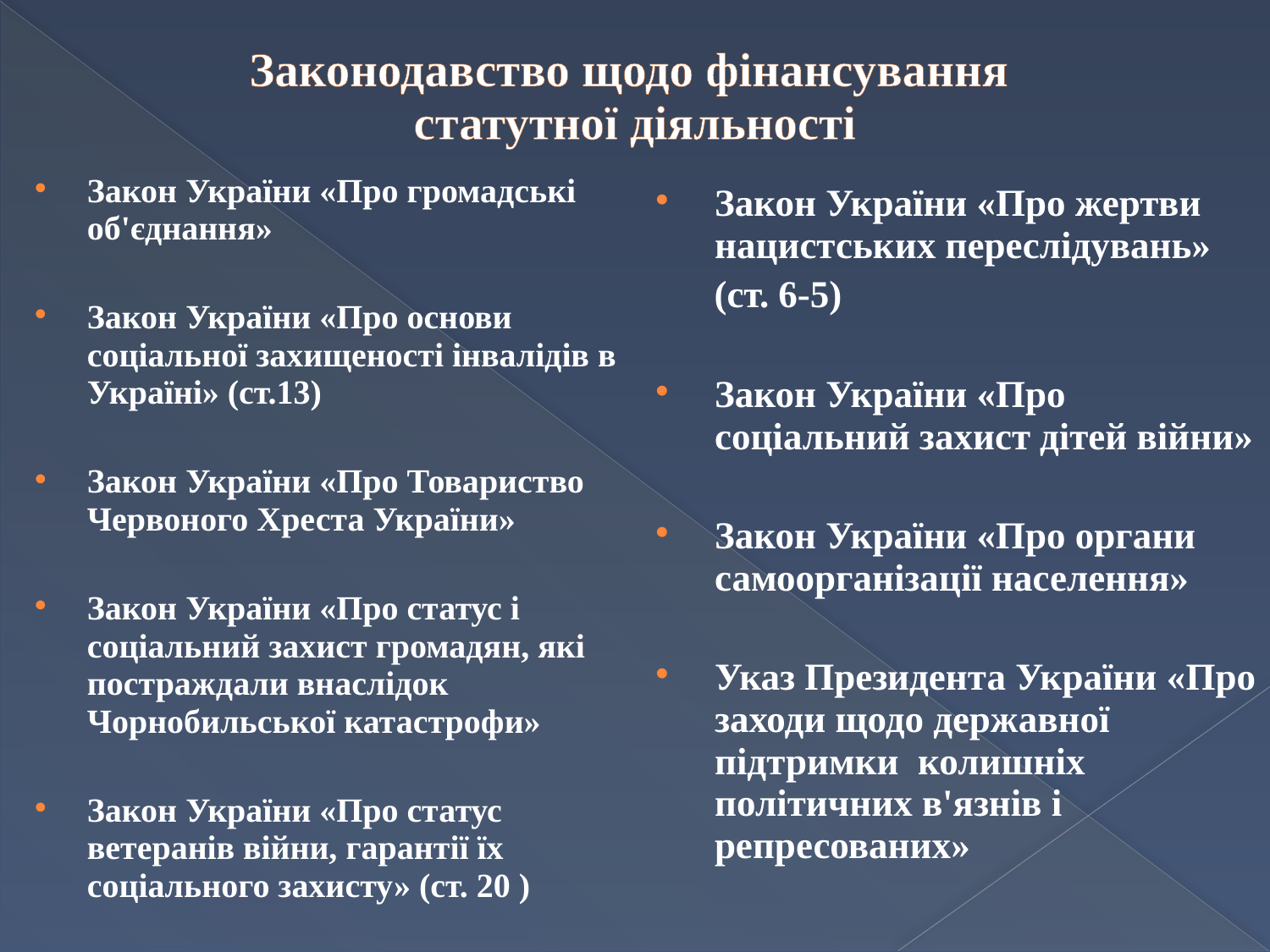

# Законодавство щодо фінансування статутної діяльності

Закон України «Про жертви нацистських переслідувань»
      (ст. 6-5)

Закон України «Про соціальний захист дітей війни»

Закон України «Про органи самоорганізації населення»

Указ Президента України «Про заходи щодо державної підтримки  колишніх політичних в'язнів і репресованих»

Закон України «Про громадські об'єднання»

Закон України «Про основи соціальної захищеності інвалідів в Україні» (ст.13)

Закон України «Про Товариство Червоного Хреста України»

Закон України «Про статус і соціальний захист громадян, які постраждали внаслідок Чорнобильської катастрофи»

Закон України «Про статус ветеранів війни, гарантії їх соціального захисту» (ст. 20 )